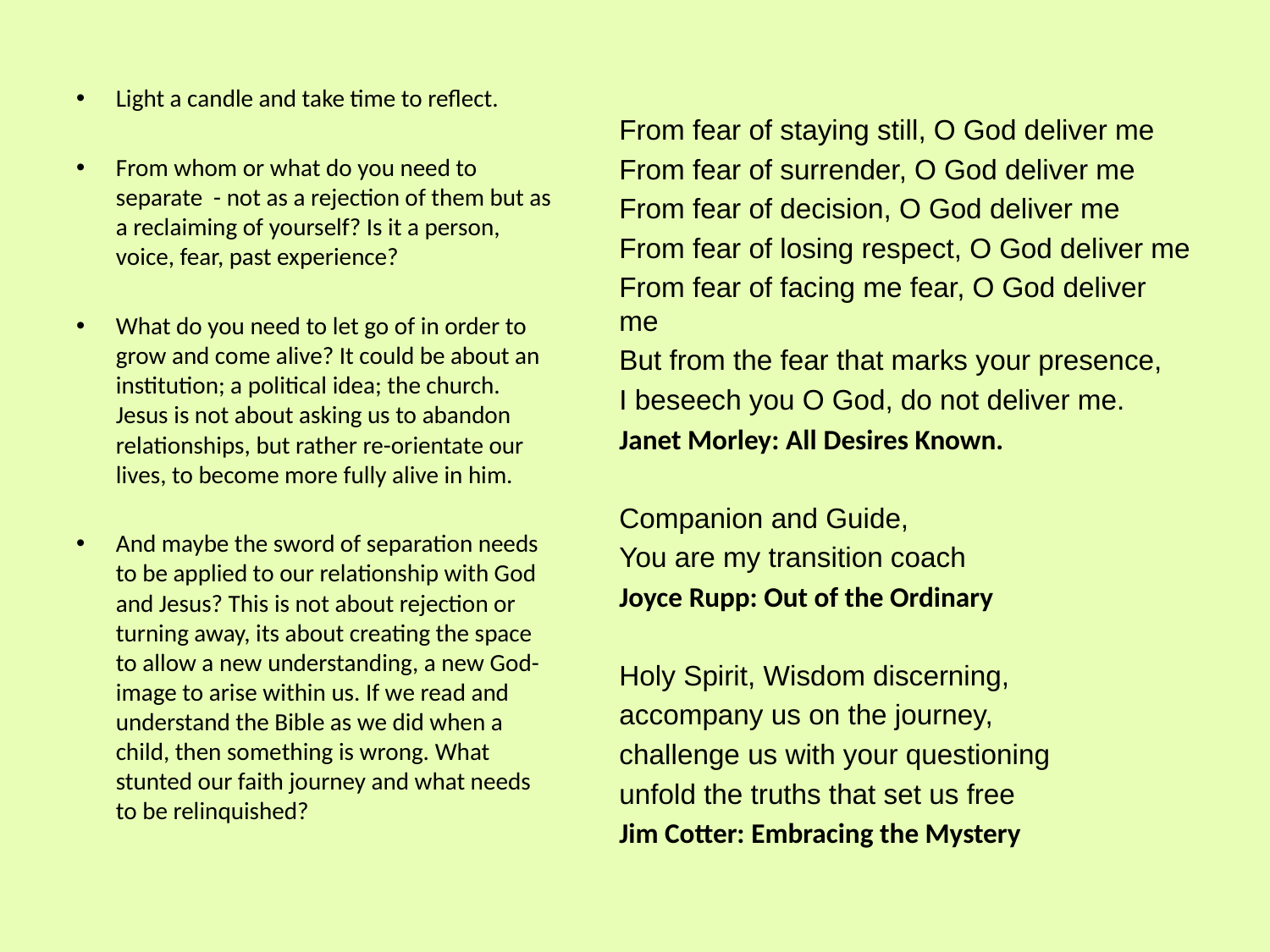

#

From fear of staying still, O God deliver me
From fear of surrender, O God deliver me
From fear of decision, O God deliver me
From fear of losing respect, O God deliver me
From fear of facing me fear, O God deliver me
But from the fear that marks your presence,
I beseech you O God, do not deliver me.
Janet Morley: All Desires Known.

Companion and Guide,
You are my transition coach
Joyce Rupp: Out of the Ordinary

Holy Spirit, Wisdom discerning,
accompany us on the journey,
challenge us with your questioning
unfold the truths that set us free
Jim Cotter: Embracing the Mystery

Light a candle and take time to reflect.

From whom or what do you need to separate  - not as a rejection of them but as a reclaiming of yourself? Is it a person, voice, fear, past experience?

What do you need to let go of in order to grow and come alive? It could be about an institution; a political idea; the church. Jesus is not about asking us to abandon relationships, but rather re-orientate our lives, to become more fully alive in him.

And maybe the sword of separation needs to be applied to our relationship with God and Jesus? This is not about rejection or turning away, its about creating the space to allow a new understanding, a new God-image to arise within us. If we read and understand the Bible as we did when a child, then something is wrong. What stunted our faith journey and what needs to be relinquished?